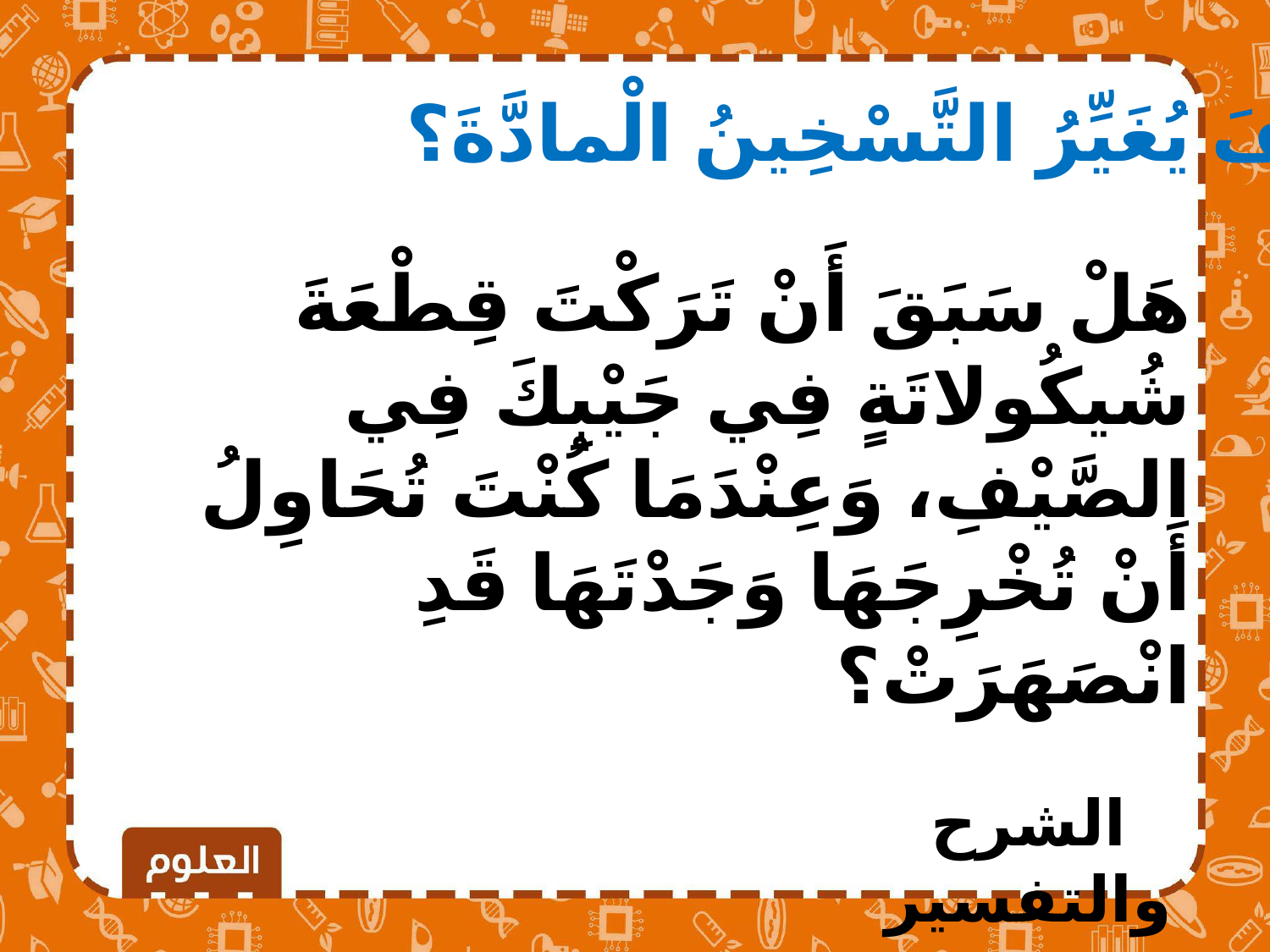

كَيْفَ يُغَيِّرُ التَّسْخِينُ الْمادَّةَ؟
هَلْ سَبَقَ أَنْ تَرَكْتَ قِطْعَةَ شُيكُولاتَةٍ فِي جَيْبِكَ فِي الصَّيْفِ، وَعِنْدَمَا كُنْتَ تُحَاوِلُ أَنْ تُخْرِجَهَا وَجَدْتَهَا قَدِ انْصَهَرَتْ؟
الشرح والتفسير